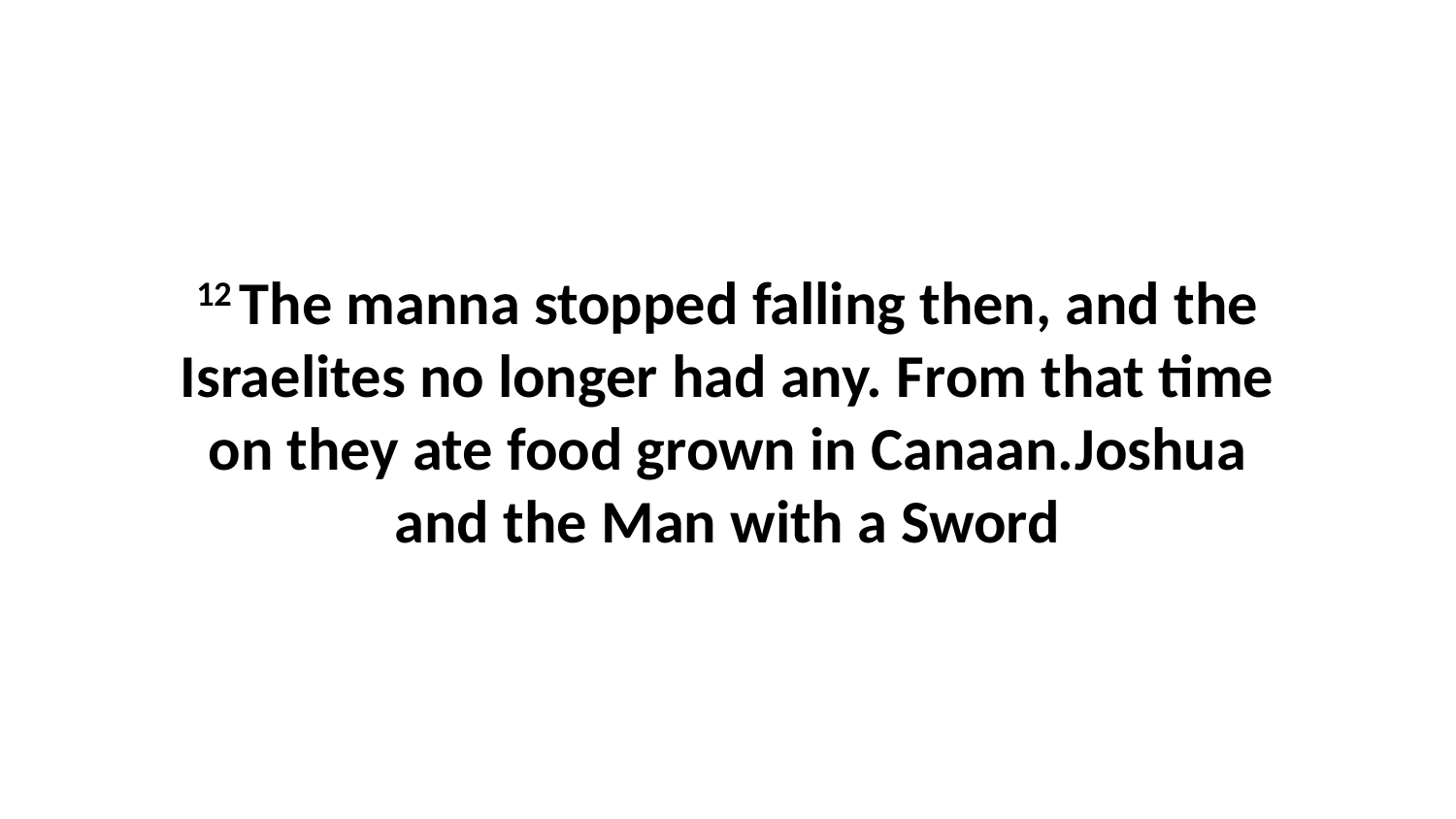

12 The manna stopped falling then, and the Israelites no longer had any. From that time on they ate food grown in Canaan.Joshua and the Man with a Sword